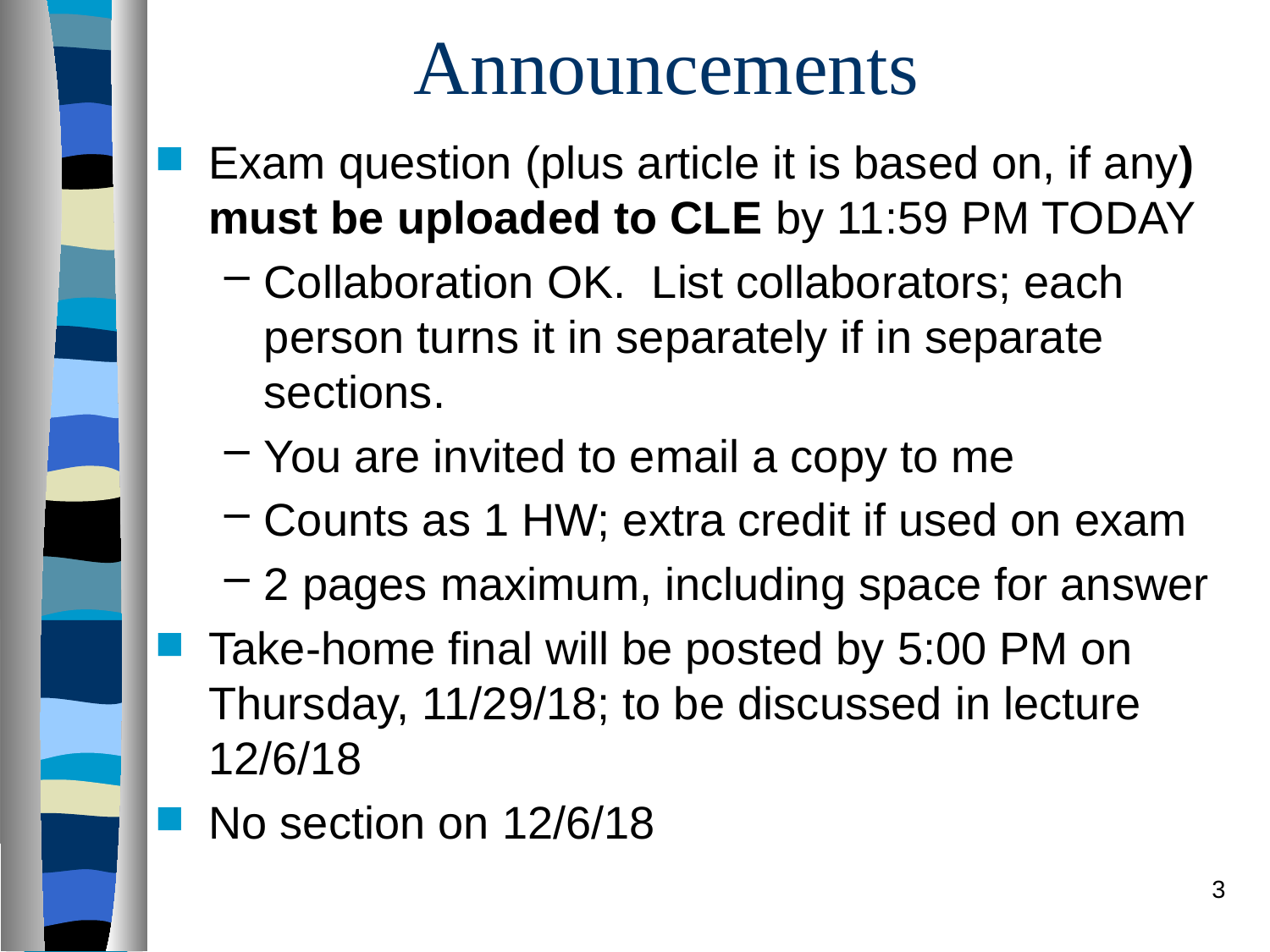

# Announcements
Exam question (plus article it is based on, if any) must be uploaded to CLE by 11:59 PM TODAY
Collaboration OK.  List collaborators; each person turns it in separately if in separate sections.
You are invited to email a copy to me
Counts as 1 HW; extra credit if used on exam
2 pages maximum, including space for answer
Take-home final will be posted by 5:00 PM on Thursday, 11/29/18; to be discussed in lecture 12/6/18
No section on 12/6/18
3